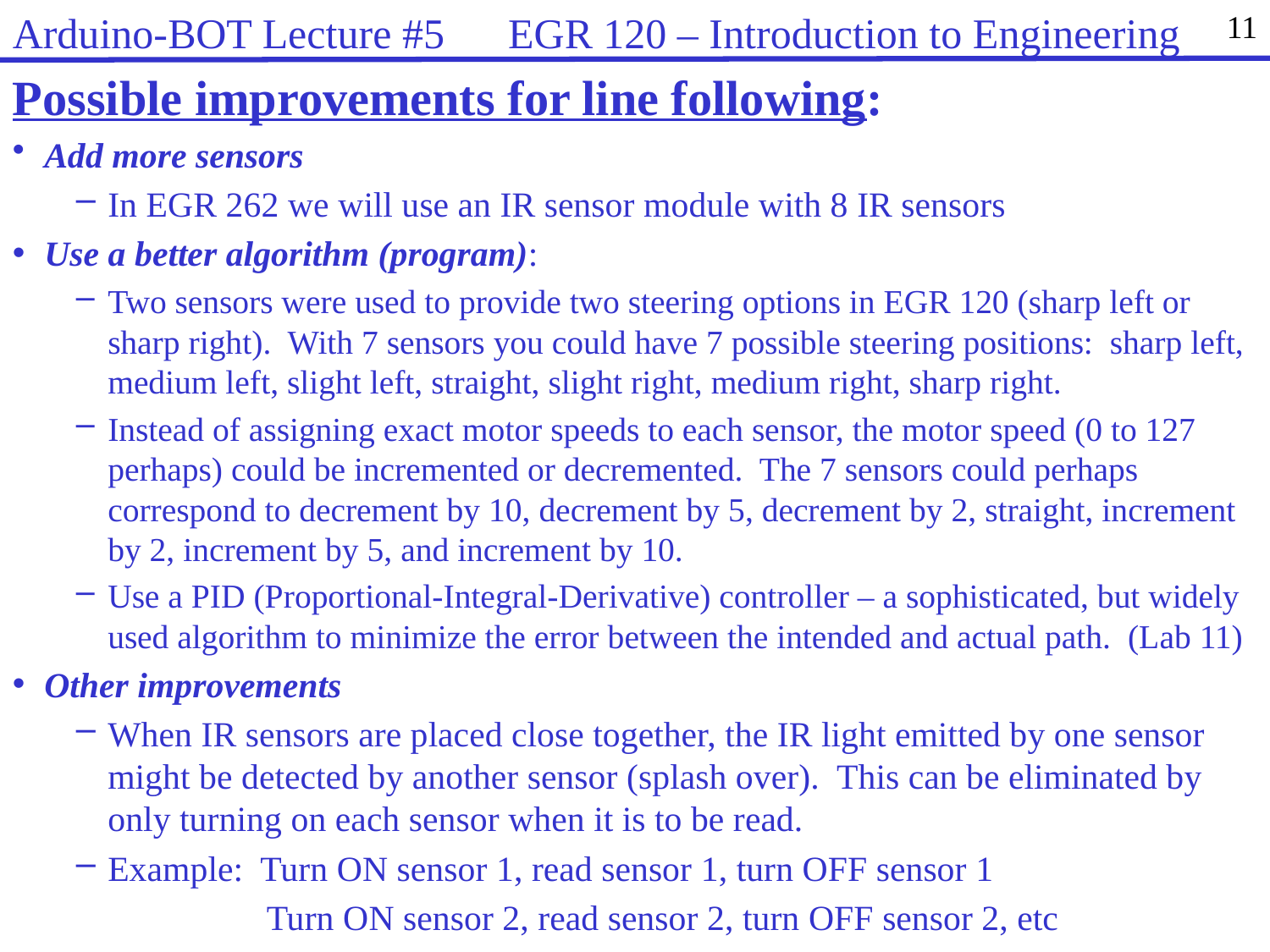

Arduino-BOT Lecture #5      EGR 120 – Introduction to Engineering
11

Possible improvements for line following:
Add more sensors
In EGR 262 we will use an IR sensor module with 8 IR sensors
Use a better algorithm (program):
Two sensors were used to provide two steering options in EGR 120 (sharp left or sharp right).  With 7 sensors you could have 7 possible steering positions:  sharp left, medium left, slight left, straight, slight right, medium right, sharp right.
Instead of assigning exact motor speeds to each sensor, the motor speed (0 to 127 perhaps) could be incremented or decremented.  The 7 sensors could perhaps correspond to decrement by 10, decrement by 5, decrement by 2, straight, increment by 2, increment by 5, and increment by 10.
Use a PID (Proportional-Integral-Derivative) controller – a sophisticated, but widely used algorithm to minimize the error between the intended and actual path.  (Lab 11)
Other improvements
When IR sensors are placed close together, the IR light emitted by one sensor might be detected by another sensor (splash over).  This can be eliminated by only turning on each sensor when it is to be read.
Example:  Turn ON sensor 1, read sensor 1, turn OFF sensor 1
Turn ON sensor 2, read sensor 2, turn OFF sensor 2, etc